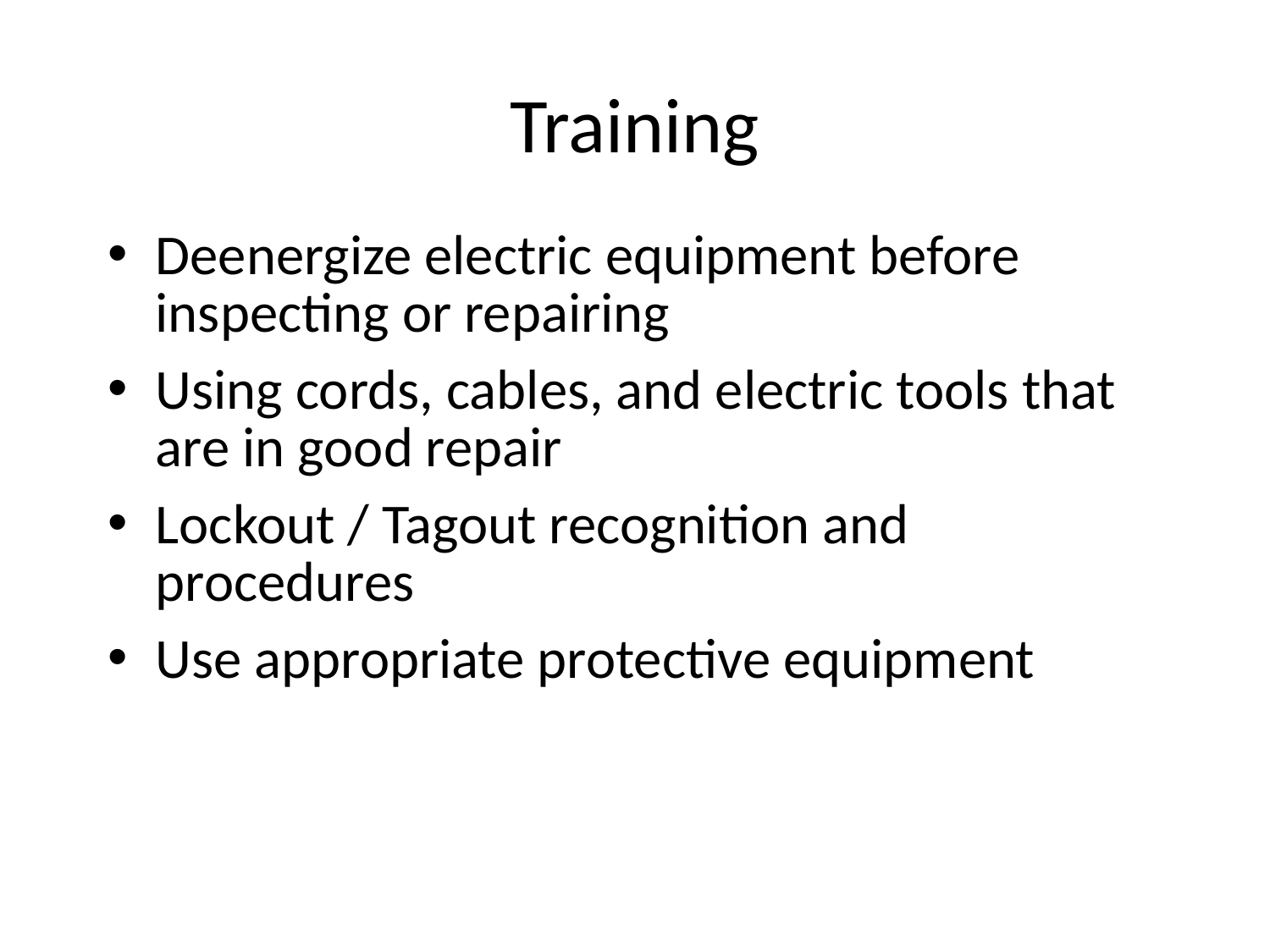

# Training
Train employees working with electric equipment in safe work practices,
Deenergize electric equipment before inspecting or repairing
Using cords, cables, and electric tools that are in good repair
Lockout / Tagout recognition and procedures
Use appropriate protective equipment